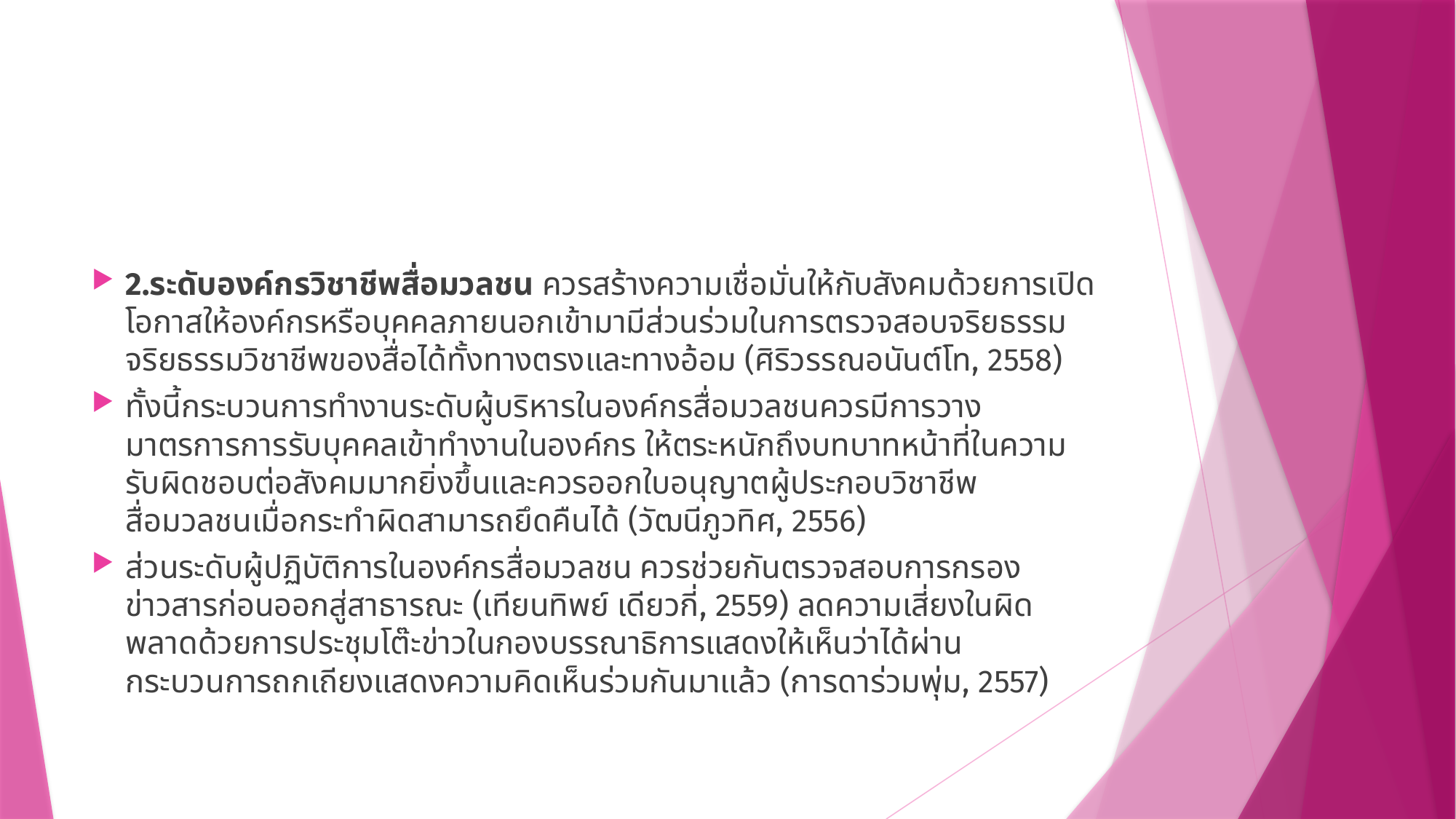

#
2.ระดับองค์กรวิชาชีพสื่อมวลชน ควรสร้างความเชื่อมั่นให้กับสังคมด้วยการเปิดโอกาสให้องค์กรหรือบุคคลภายนอกเข้ามามีส่วนร่วมในการตรวจสอบจริยธรรมจริยธรรมวิชาชีพของสื่อได้ทั้งทางตรงและทางอ้อม (ศิริวรรณอนันต์โท, 2558)
ทั้งนี้กระบวนการทำงานระดับผู้บริหารในองค์กรสื่อมวลชนควรมีการวางมาตรการการรับบุคคลเข้าทำงานในองค์กร ให้ตระหนักถึงบทบาทหน้าที่ในความรับผิดชอบต่อสังคมมากยิ่งขึ้นและควรออกใบอนุญาตผู้ประกอบวิชาชีพสื่อมวลชนเมื่อกระทำผิดสามารถยึดคืนได้ (วัฒนีภูวทิศ, 2556)
ส่วนระดับผู้ปฏิบัติการในองค์กรสื่อมวลชน ควรช่วยกันตรวจสอบการกรองข่าวสารก่อนออกสู่สาธารณะ (เทียนทิพย์ เดียวกี่, 2559) ลดความเสี่ยงในผิดพลาดด้วยการประชุมโต๊ะข่าวในกองบรรณาธิการแสดงให้เห็นว่าได้ผ่านกระบวนการถกเถียงแสดงความคิดเห็นร่วมกันมาแล้ว (การดาร่วมพุ่ม, 2557)